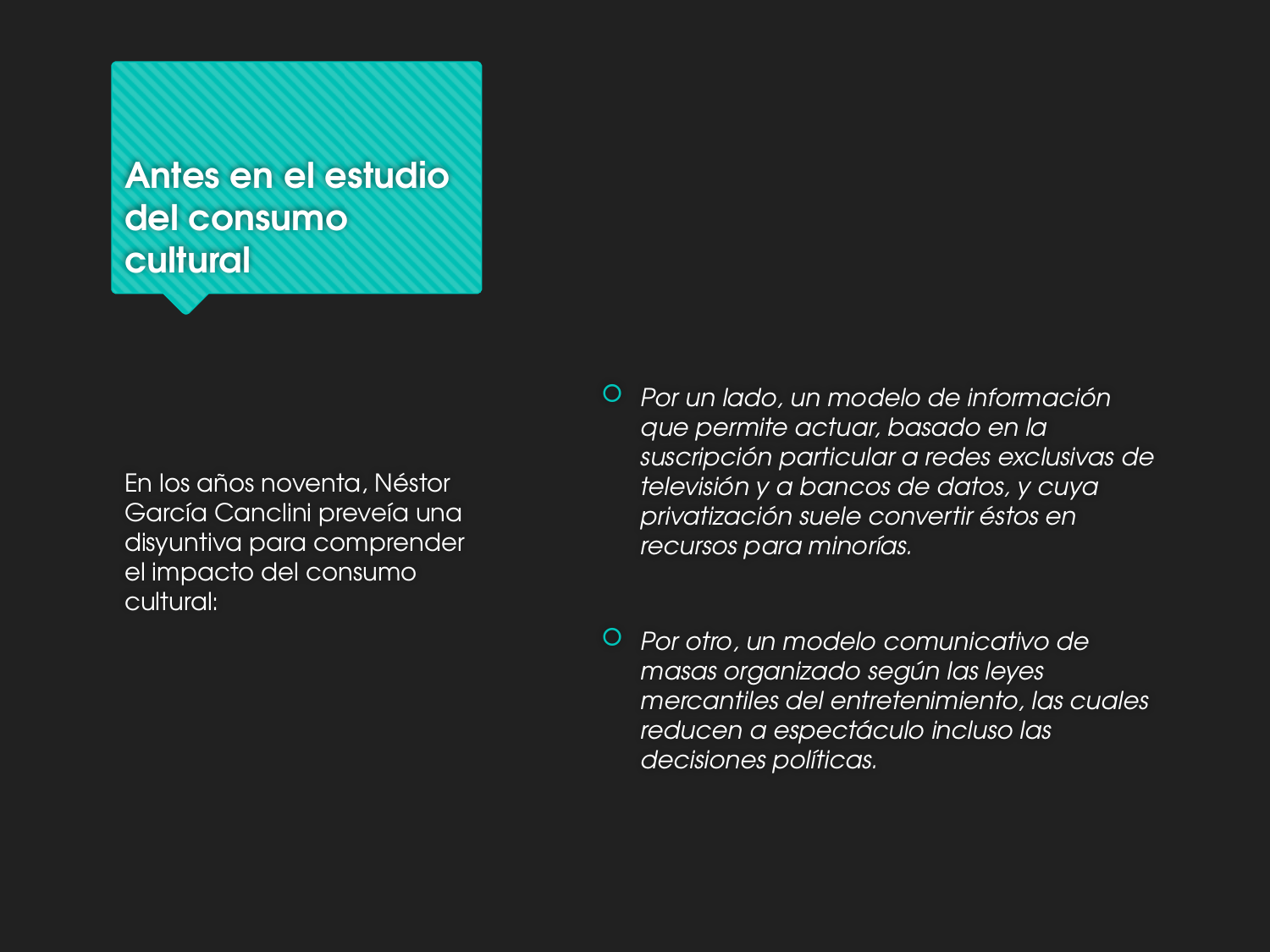

# Antes en el estudio del consumo cultural

Por un lado, un modelo de información que permite actuar, basado en la suscripción particular a redes exclusivas de televisión y a bancos de datos, y cuya privatización suele convertir éstos en recursos para minorías.

Por otro, un modelo comunicativo de masas organizado según las leyes mercantiles del entretenimiento, las cuales reducen a espectáculo incluso las decisiones políticas.

En los años noventa, Néstor García Canclini preveía una disyuntiva para comprender el impacto del consumo cultural: